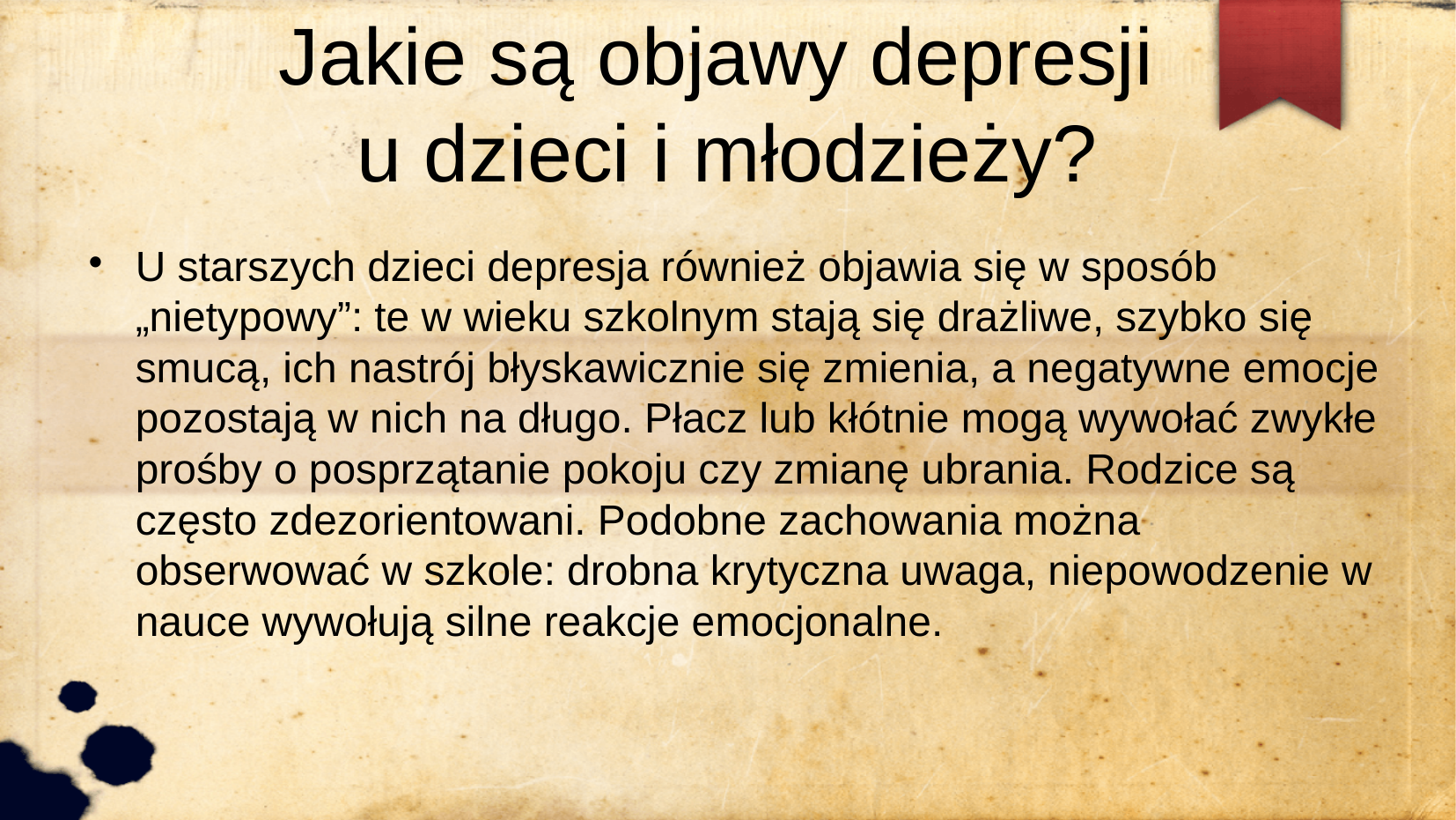

Jakie są objawy depresji
u dzieci i młodzieży?

U starszych dzieci depresja również objawia się w sposób „nietypowy”: te w wieku szkolnym stają się drażliwe, szybko się smucą, ich nastrój błyskawicznie się zmienia, a negatywne emocje pozostają w nich na długo. Płacz lub kłótnie mogą wywołać zwykłe prośby o posprzątanie pokoju czy zmianę ubrania. Rodzice są często zdezorientowani. Podobne zachowania można obserwować w szkole: drobna krytyczna uwaga, niepowodzenie w nauce wywołują silne reakcje emocjonalne.